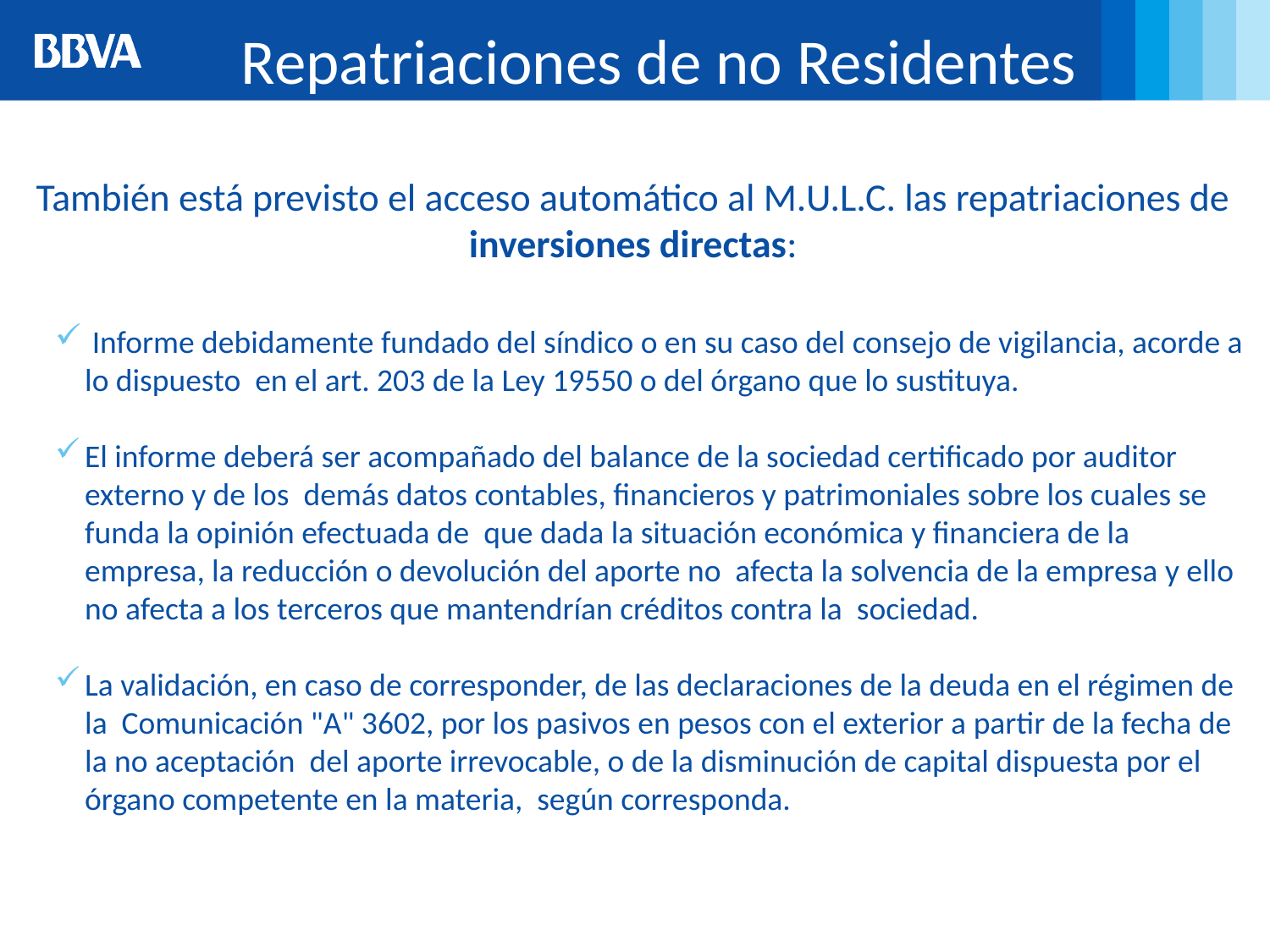

Repatriaciones de no Residentes
También está previsto el acceso automático al M.U.L.C. las repatriaciones de inversiones directas:

 Informe debidamente fundado del síndico o en su caso del consejo de vigilancia, acorde a lo dispuesto  en el art. 203 de la Ley 19550 o del órgano que lo sustituya.

El informe deberá ser acompañado del balance de la sociedad certificado por auditor externo y de los  demás datos contables, financieros y patrimoniales sobre los cuales se funda la opinión efectuada de  que dada la situación económica y financiera de la empresa, la reducción o devolución del aporte no  afecta la solvencia de la empresa y ello no afecta a los terceros que mantendrían créditos contra la  sociedad.

La validación, en caso de corresponder, de las declaraciones de la deuda en el régimen de la  Comunicación "A" 3602, por los pasivos en pesos con el exterior a partir de la fecha de la no aceptación  del aporte irrevocable, o de la disminución de capital dispuesta por el órgano competente en la materia,  según corresponda.